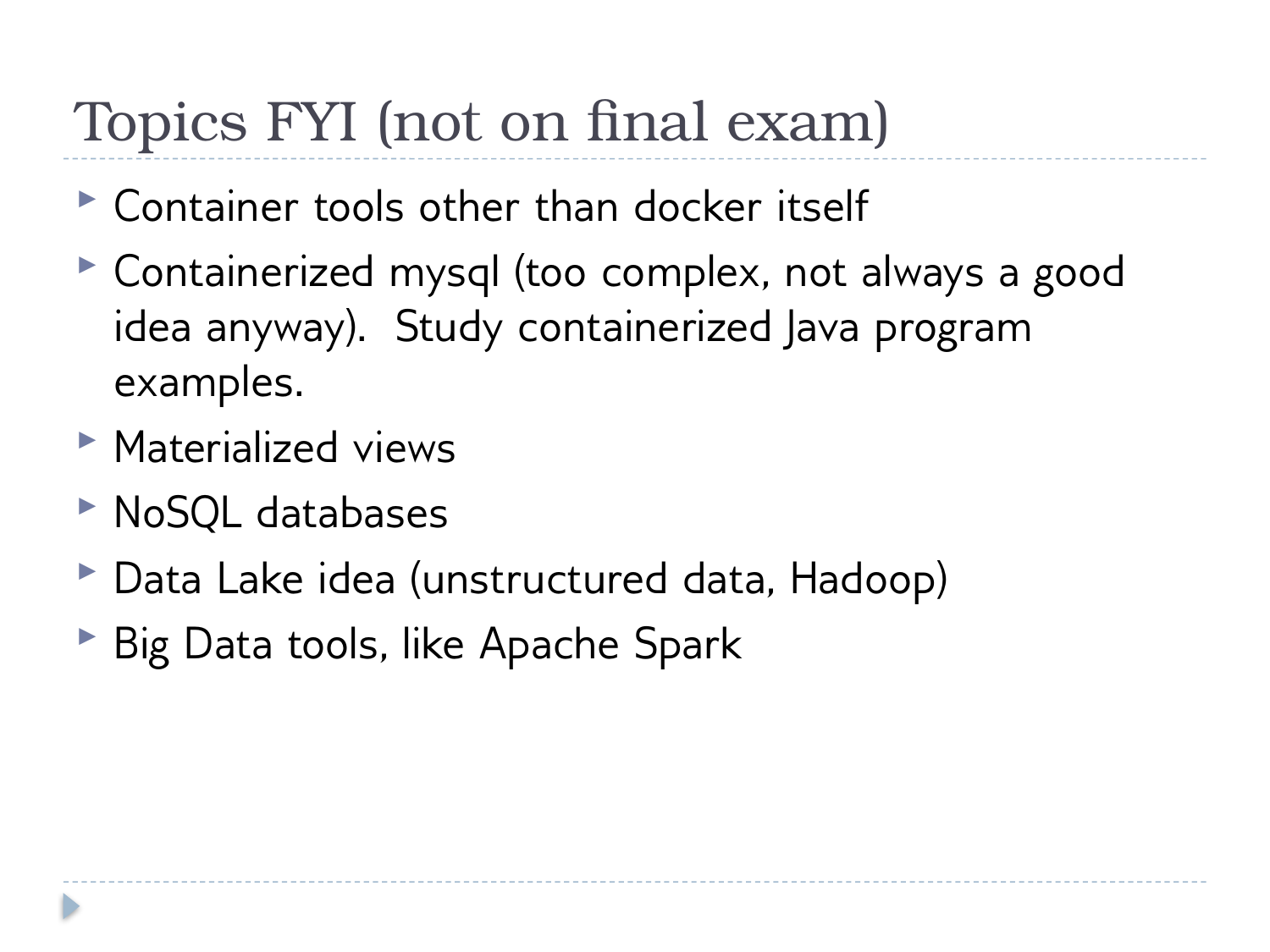

# Topics FYI (not on final exam)
Container tools other than docker itself
Containerized mysql (too complex, not always a good idea anyway).  Study containerized Java program examples.
Materialized views
NoSQL databases
Data Lake idea (unstructured data, Hadoop)
Big Data tools, like Apache Spark